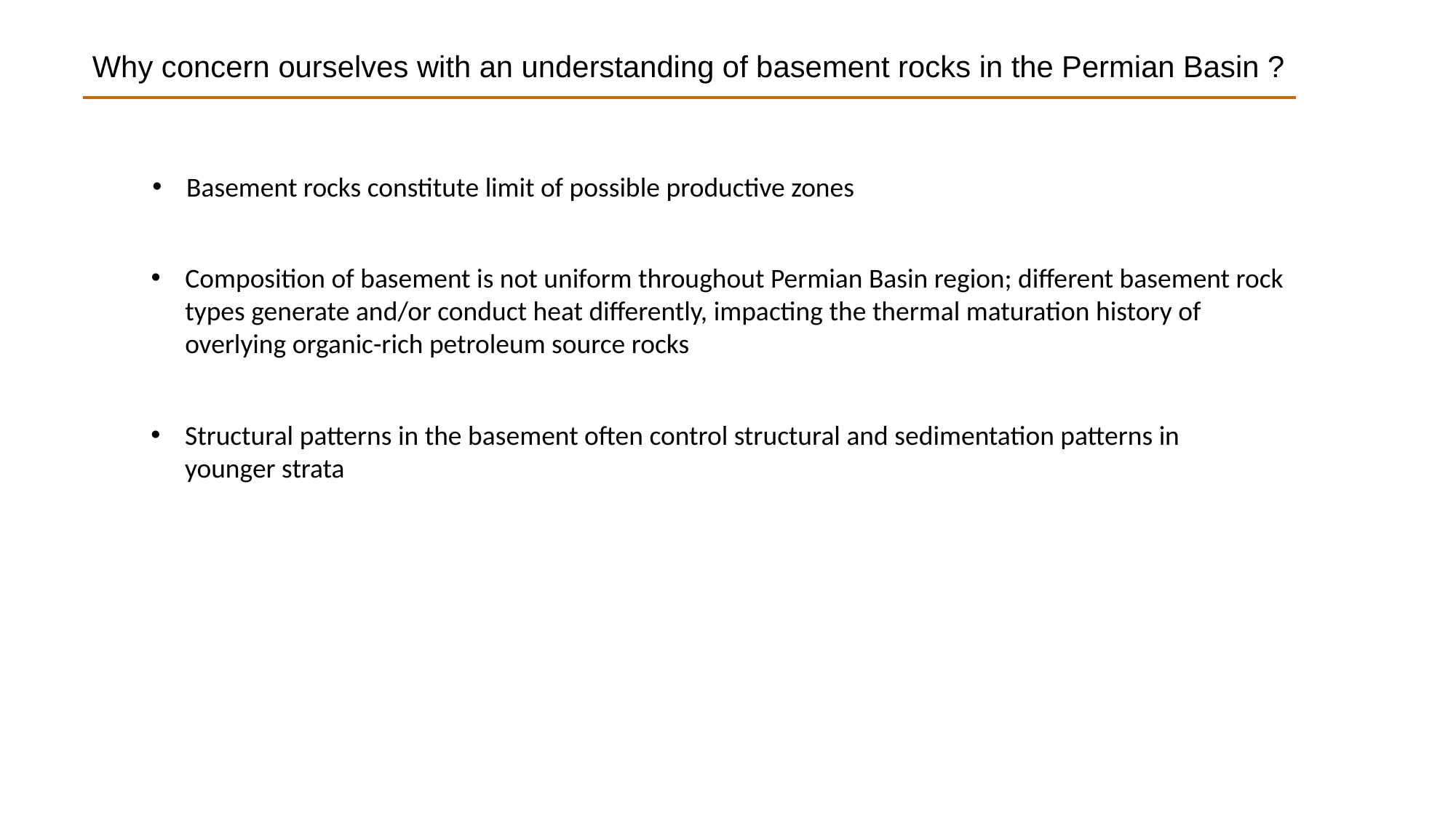

Why concern ourselves with an understanding of basement rocks in the Permian Basin ?
Basement rocks constitute limit of possible productive zones
Composition of basement is not uniform throughout Permian Basin region; different basement rock types generate and/or conduct heat differently, impacting the thermal maturation history of overlying organic-rich petroleum source rocks
Structural patterns in the basement often control structural and sedimentation patterns in younger strata